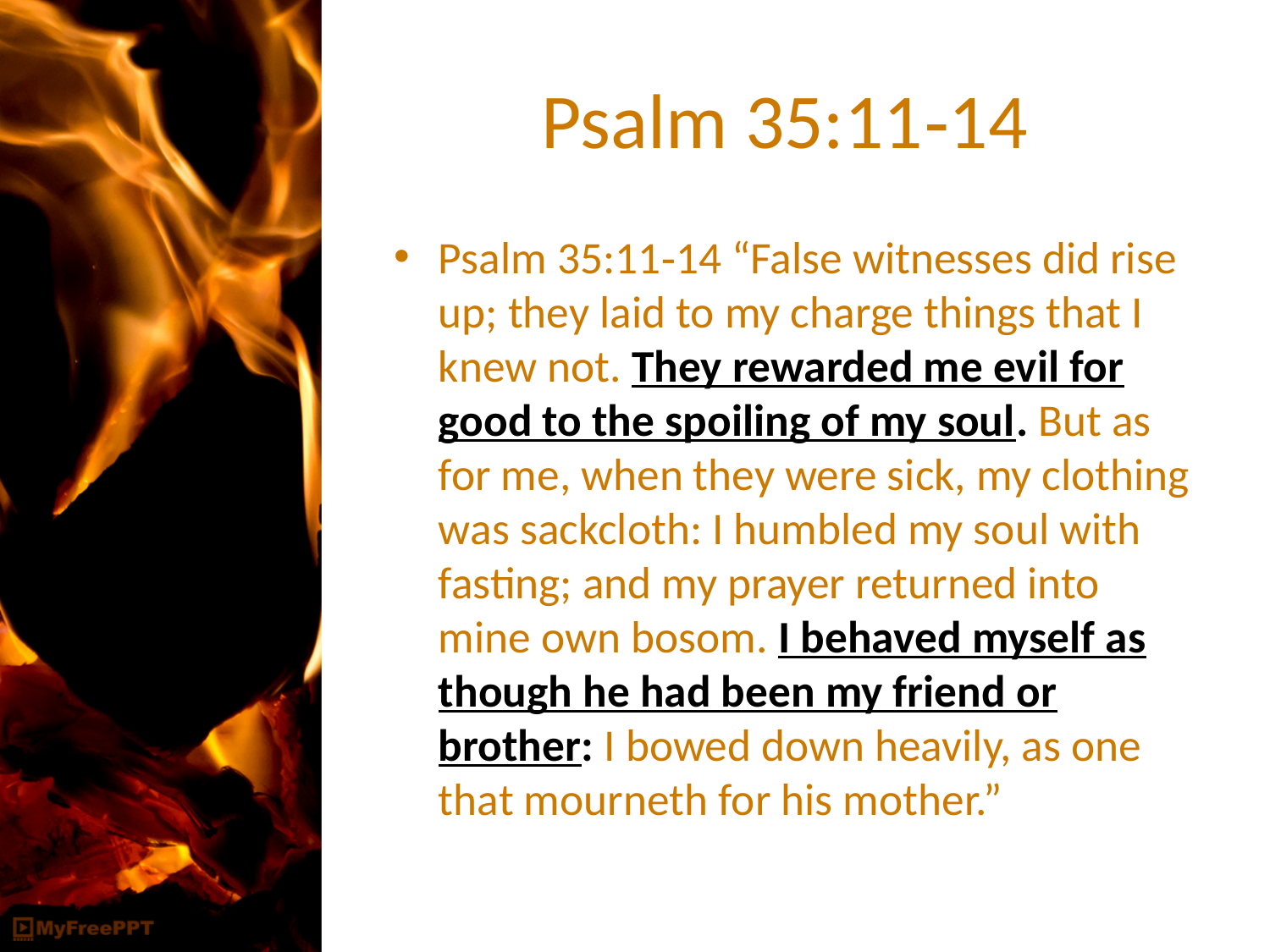

# Psalm 35:11‐14
Psalm 35:11‐14 “False witnesses did rise up; they laid to my charge things that I knew not. They rewarded me evil for good to the spoiling of my soul. But as for me, when they were sick, my clothing was sackcloth: I humbled my soul with fasting; and my prayer returned into mine own bosom. I behaved myself as though he had been my friend or brother: I bowed down heavily, as one that mourneth for his mother.”